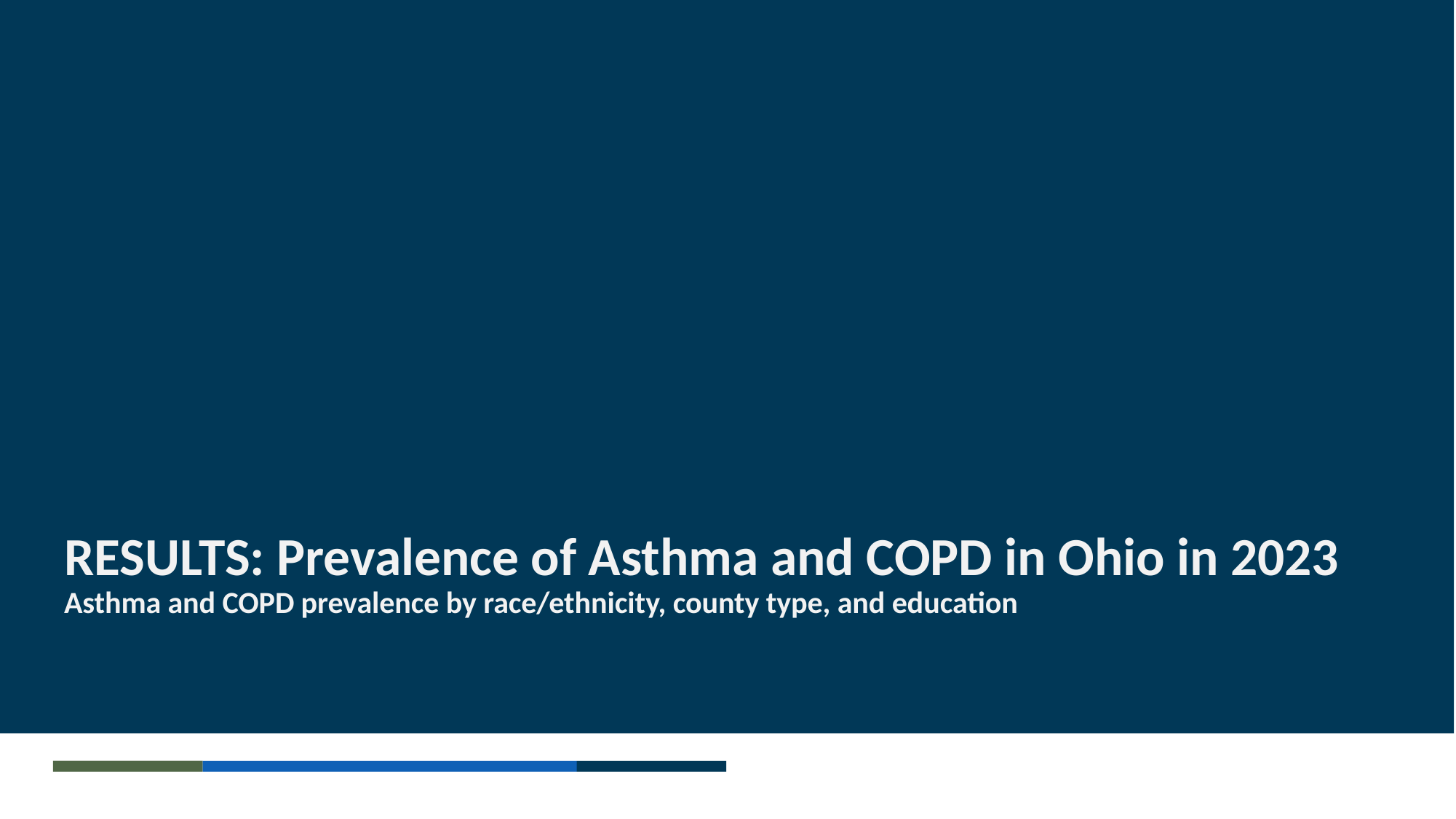

# RESULTS: Prevalence of Asthma and COPD in Ohio in 2023 Asthma and COPD prevalence by race/ethnicity, county type, and education